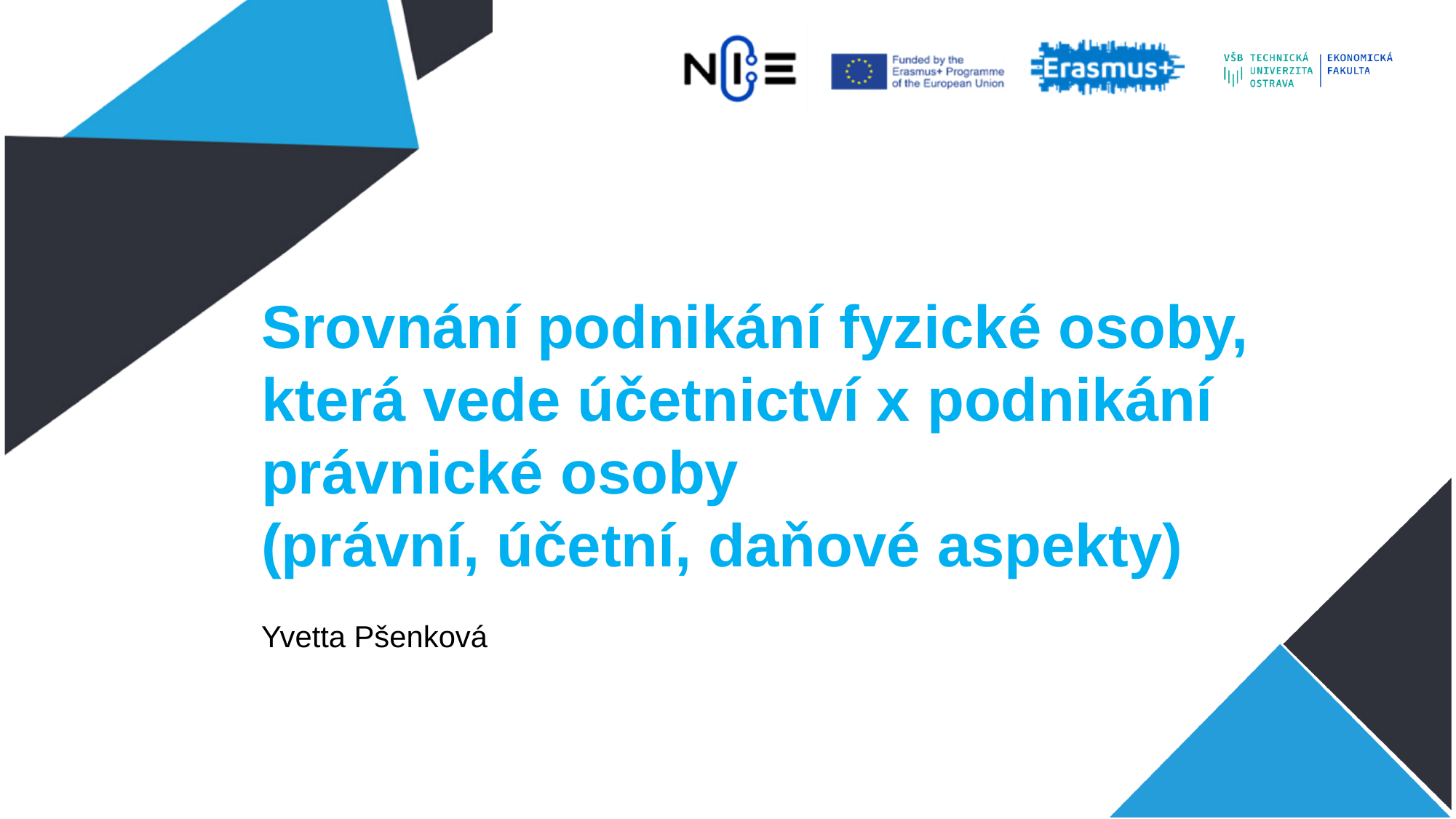

Srovnání podnikání fyzické osoby, která vede účetnictví x podnikání právnické osoby
(právní, účetní, daňové aspekty)
Yvetta Pšenková